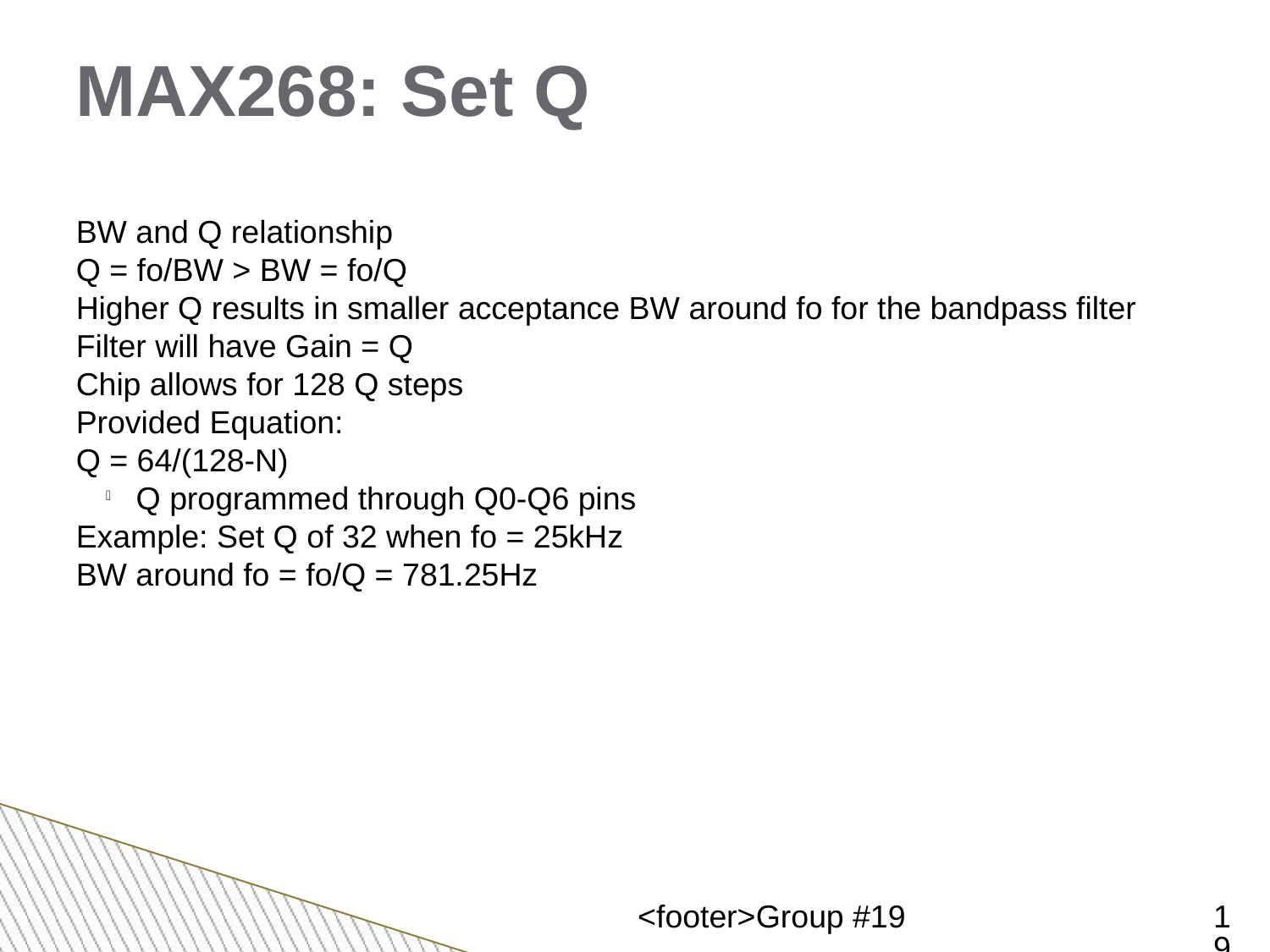

MAX268: Set Q
BW and Q relationship
Q = fo/BW > BW = fo/Q
Higher Q results in smaller acceptance BW around fo for the bandpass filter
Filter will have Gain = Q
Chip allows for 128 Q steps
Provided Equation:
Q = 64/(128-N)
Q programmed through Q0-Q6 pins
Example: Set Q of 32 when fo = 25kHz
BW around fo = fo/Q = 781.25Hz
<footer>Group #19
1919